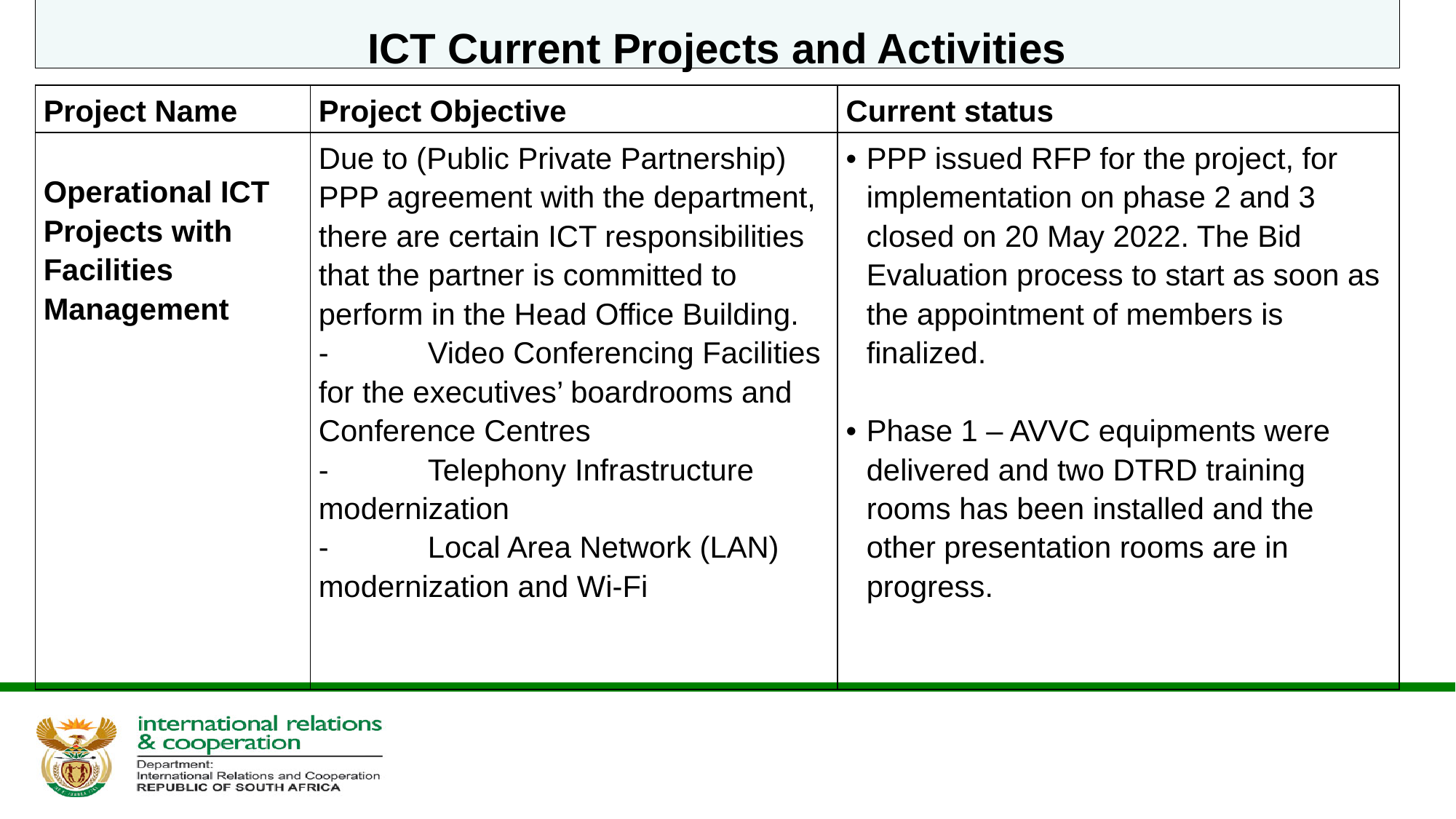

ICT Current Projects and Activities
| Project Name | Project Objective | Current status |
| --- | --- | --- |
| Operational ICT Projects with Facilities Management | Due to (Public Private Partnership) PPP agreement with the department, there are certain ICT responsibilities that the partner is committed to perform in the Head Office Building. - Video Conferencing Facilities for the executives’ boardrooms and Conference Centres - Telephony Infrastructure modernization - Local Area Network (LAN) modernization and Wi-Fi | PPP issued RFP for the project, for implementation on phase 2 and 3 closed on 20 May 2022. The Bid Evaluation process to start as soon as the appointment of members is finalized. Phase 1 – AVVC equipments were delivered and two DTRD training rooms has been installed and the other presentation rooms are in progress. |